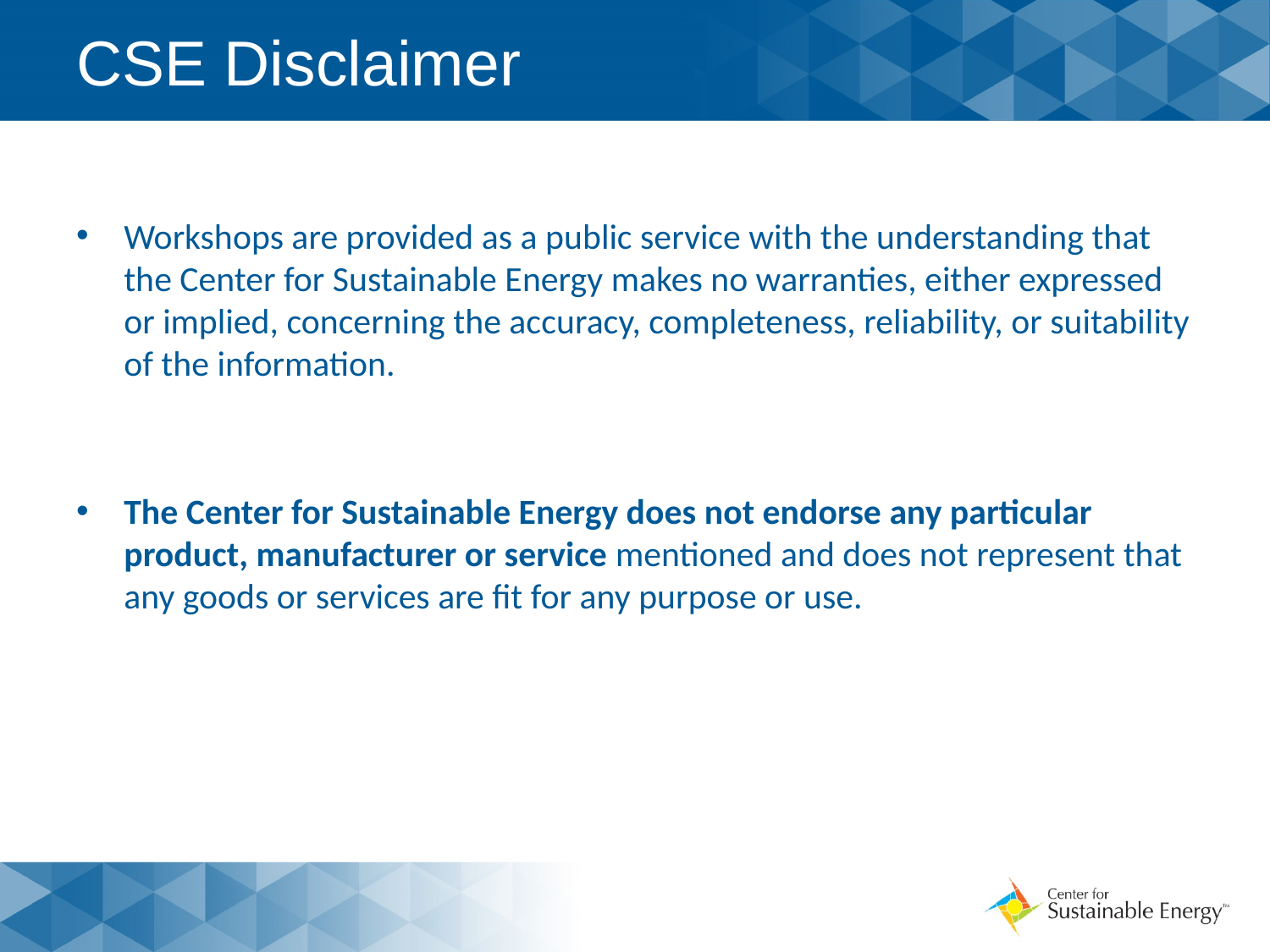

# CSE Disclaimer
Workshops are provided as a public service with the understanding that the Center for Sustainable Energy makes no warranties, either expressed or implied, concerning the accuracy, completeness, reliability, or suitability of the information.

The Center for Sustainable Energy does not endorse any particular product, manufacturer or service mentioned and does not represent that any goods or services are fit for any purpose or use.